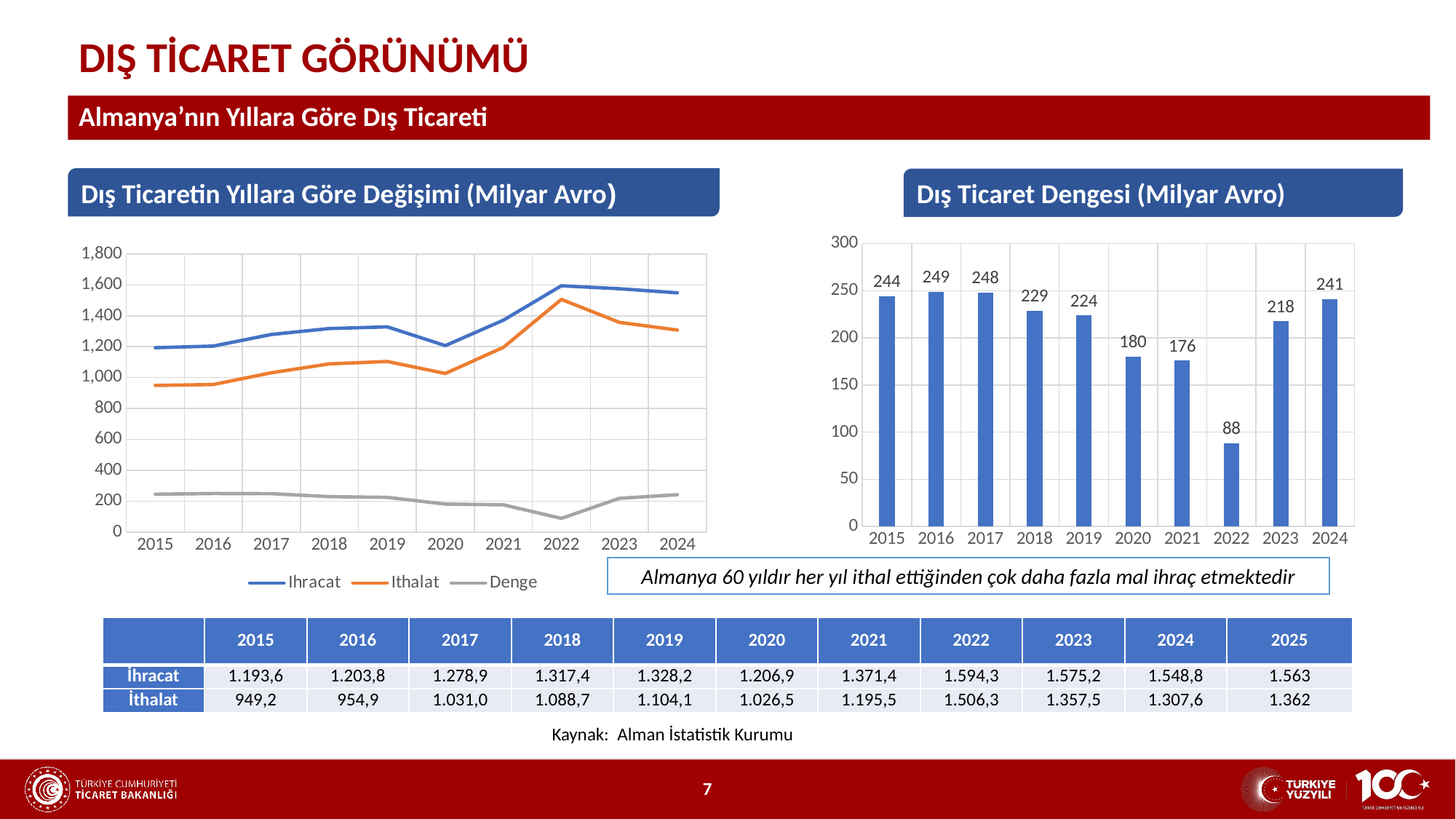

# DIŞ TİCARET GÖRÜNÜMÜ
Almanya’nın Yıllara Göre Dış Ticareti
Dış Ticaretin Yıllara Göre Değişimi (Milyar Avro)
Dış Ticaret Dengesi (Milyar Avro)

### Chart

| Category | 244,3 |
|---|---|
| 2015 | 244.31021299999998 |
| 2016 | 248.91575699999999 |
| 2017 | 247.89903600000002 |
| 2018 | 228.7197560000002 |
| 2019 | 224.010497 |
| 2020 | 180.4266630000002 |
| 2021 | 175.89819599999987 |
| 2022 | 88.08756800000015 |
| 2023 | 217.74364300000002 |
| 2024 | 241.160531 |

### Chart

| Category |  |  |  |
|---|---|---|---|
| 2015 | 1193.555087 | 949.244874 | 244.31021299999998 |
| 2016 | 1203.833146 | 954.917389 | 248.91575699999999 |
| 2017 | 1278.876401 | 1030.977365 | 247.89903600000002 |
| 2018 | 1317.440164 | 1088.720408 | 228.7197560000002 |
| 2019 | 1328.151566 | 1104.141069 | 224.010497 |
| 2020 | 1206.928464 | 1026.501801 | 180.4266630000002 |
| 2021 | 1371.397051 | 1195.498855 | 175.89819599999987 |
| 2022 | 1594.341695 | 1506.254127 | 88.08756800000015 |
| 2023 | 1575.208593 | 1357.46495 | 217.74364300000002 |
| 2024 | 1548.758435 | 1307.597904 | 241.160531 |
Almanya 60 yıldır her yıl ithal ettiğinden çok daha fazla mal ihraç etmektedir
|  | 2015 | 2016 | 2017 | 2018 | 2019 | 2020 | 2021 | 2022 | 2023 | 2024 | 2025 |
| --- | --- | --- | --- | --- | --- | --- | --- | --- | --- | --- | --- |
| İhracat | 1.193,6 | 1.203,8 | 1.278,9 | 1.317,4 | 1.328,2 | 1.206,9 | 1.371,4 | 1.594,3 | 1.575,2 | 1.548,8 | 1.563 |
| İthalat | 949,2 | 954,9 | 1.031,0 | 1.088,7 | 1.104,1 | 1.026,5 | 1.195,5 | 1.506,3 | 1.357,5 | 1.307,6 | 1.362 |
Kaynak:  Alman İstatistik Kurumu